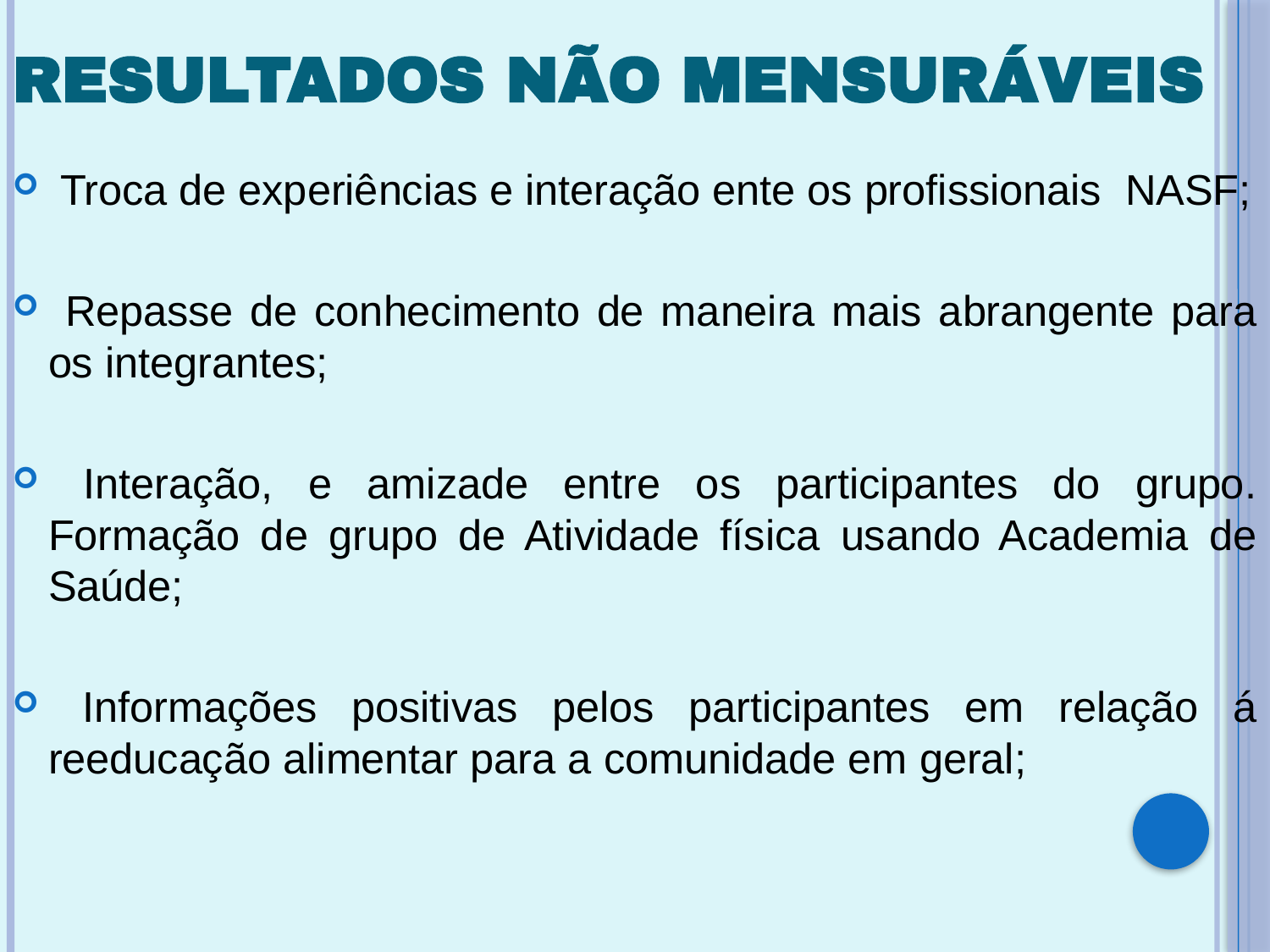

# RESULTADOS NÃO MENSURÁVEIS
 Troca de experiências e interação ente os profissionais  NASF;

 Repasse de conhecimento de maneira mais abrangente para os integrantes;

 Interação, e amizade entre os participantes do grupo. Formação de grupo de Atividade física usando Academia de Saúde;

 Informações positivas pelos participantes em relação á reeducação alimentar para a comunidade em geral;